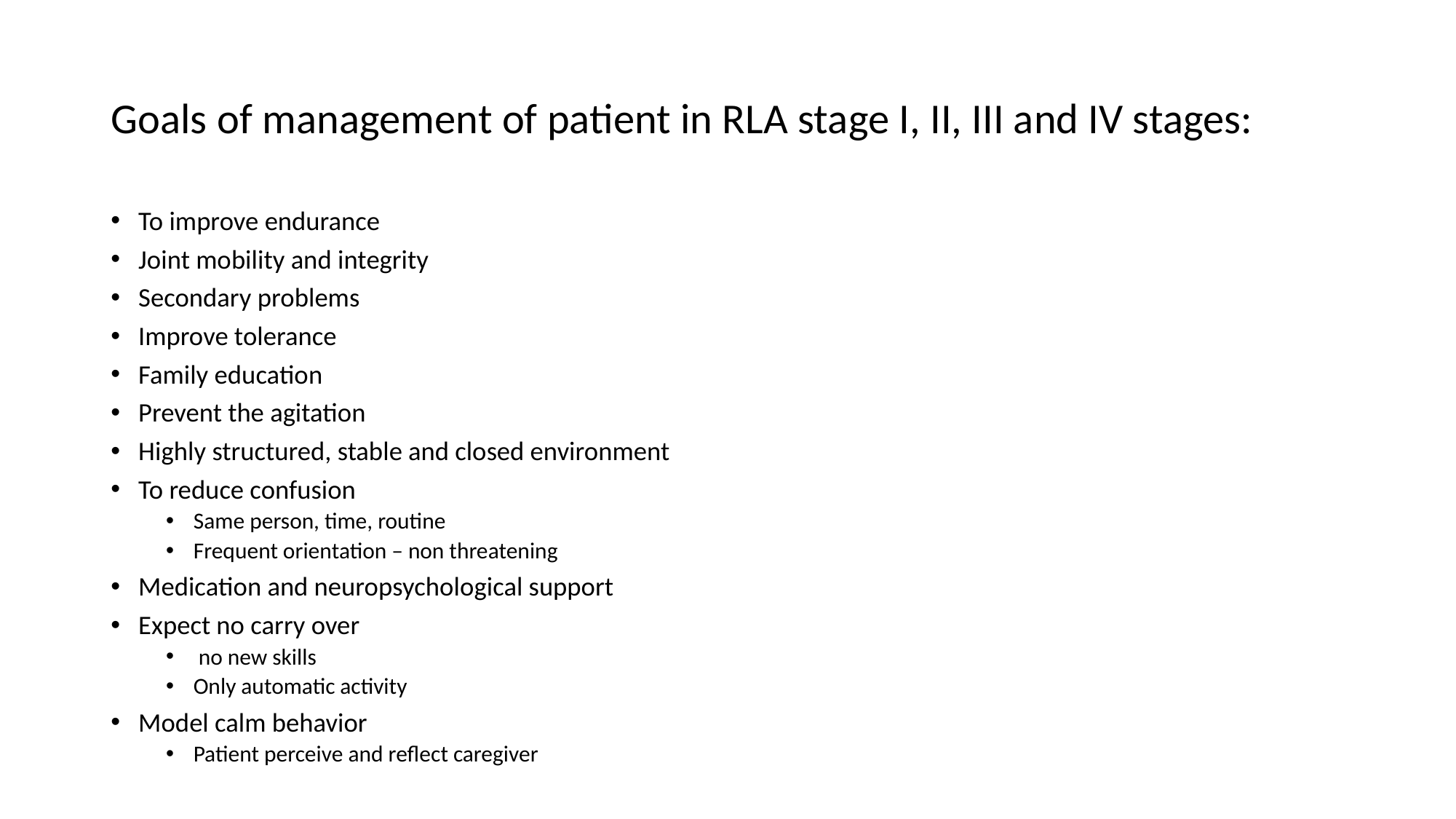

# Goals of management of patient in RLA stage I, II, III and IV stages:
To improve endurance
Joint mobility and integrity
Secondary problems
Improve tolerance
Family education
Prevent the agitation
Highly structured, stable and closed environment
To reduce confusion
Same person, time, routine
Frequent orientation – non threatening
Medication and neuropsychological support
Expect no carry over
 no new skills
Only automatic activity
Model calm behavior
Patient perceive and reflect caregiver